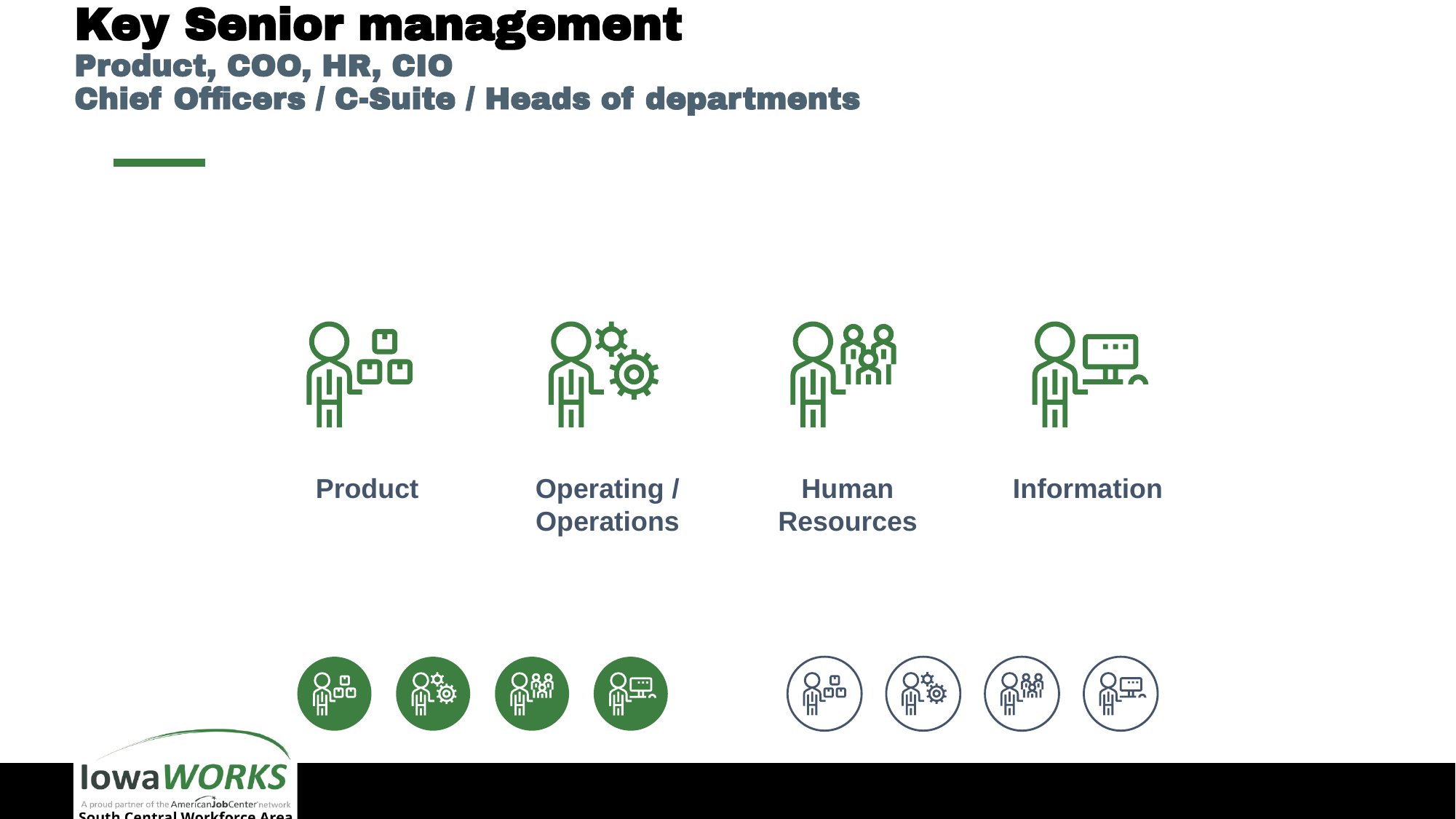

# Key Senior management Product, COO, HR, CIO Chief Officers / C-Suite / Heads of departments

Operating / Operations
Product
Human Resources
Information